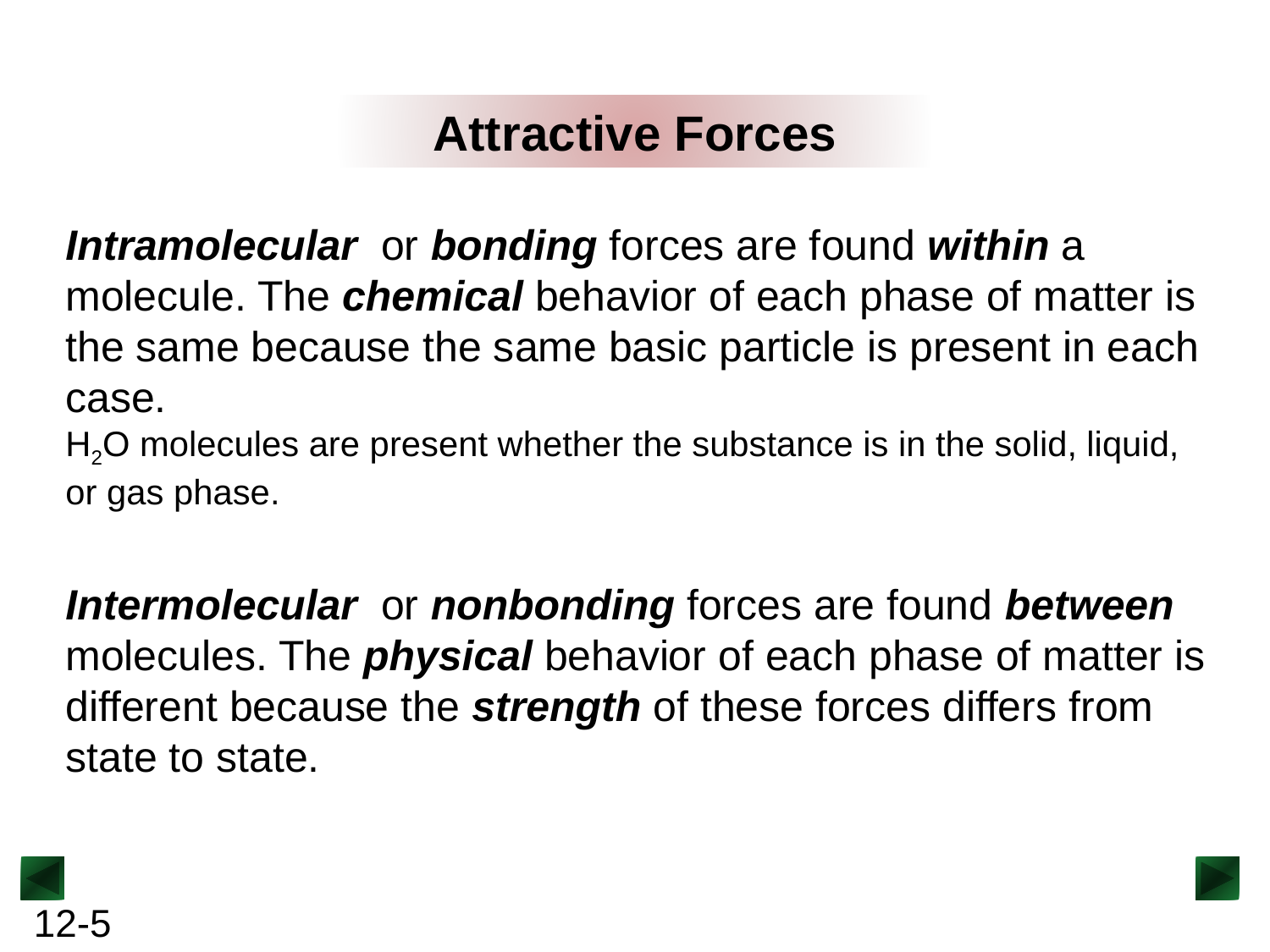

Attractive Forces
Intramolecular  or bonding forces are found within a molecule. The chemical behavior of each phase of matter is the same because the same basic particle is present in each case.
H2O molecules are present whether the substance is in the solid, liquid, or gas phase.
Intermolecular  or nonbonding forces are found between  molecules. The physical behavior of each phase of matter is different because the strength of these forces differs from state to state.